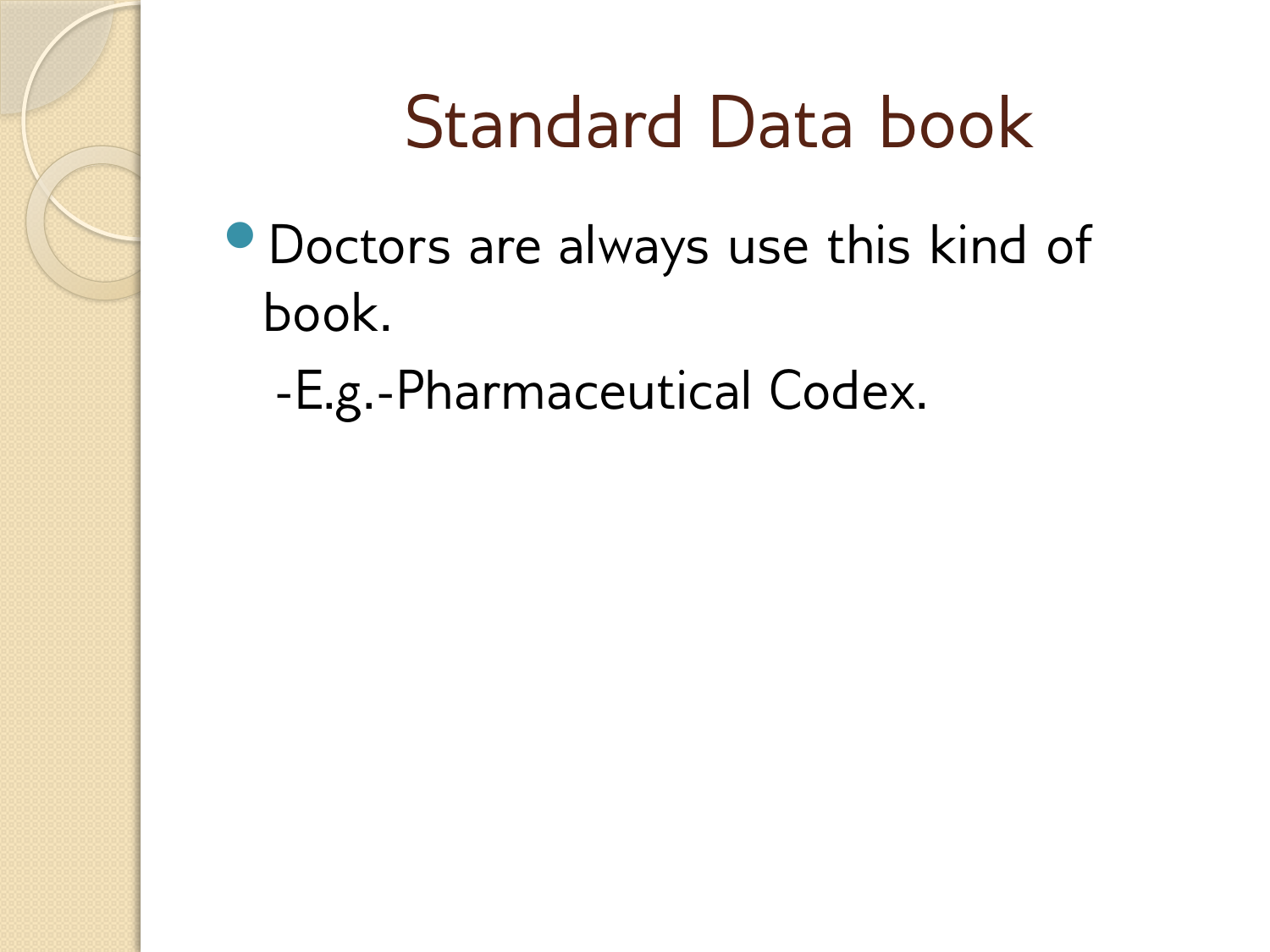

# Standard Data book
Doctors are always use this kind of book.
   -E.g.-Pharmaceutical Codex.